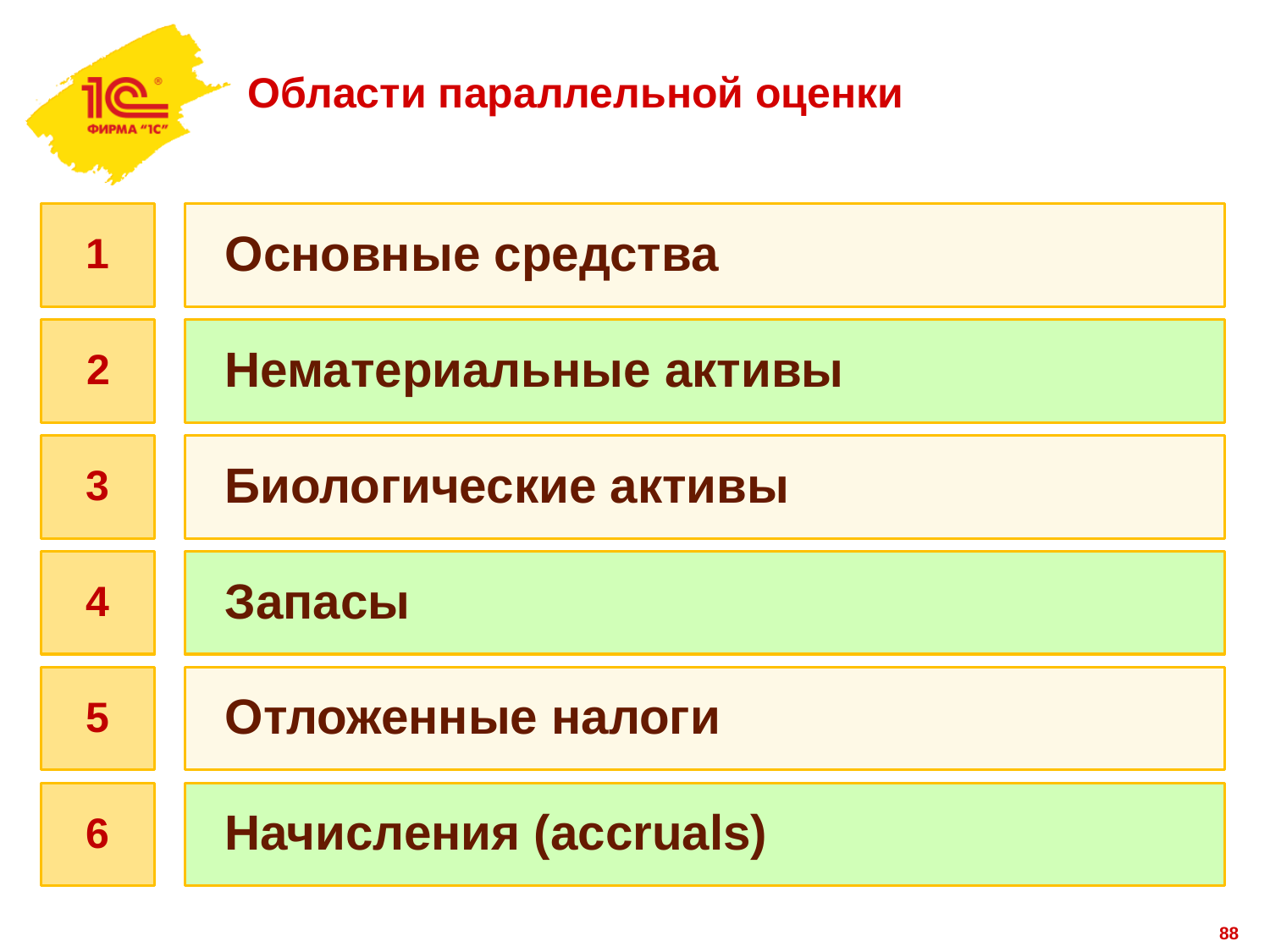

# Области параллельной оценки
1
Основные средства
ДЗО
КЦ
2
Нематериальные активы
3
Биологические активы
4
Запасы
5
Отложенные налоги
6
Начисления (accruals)
88